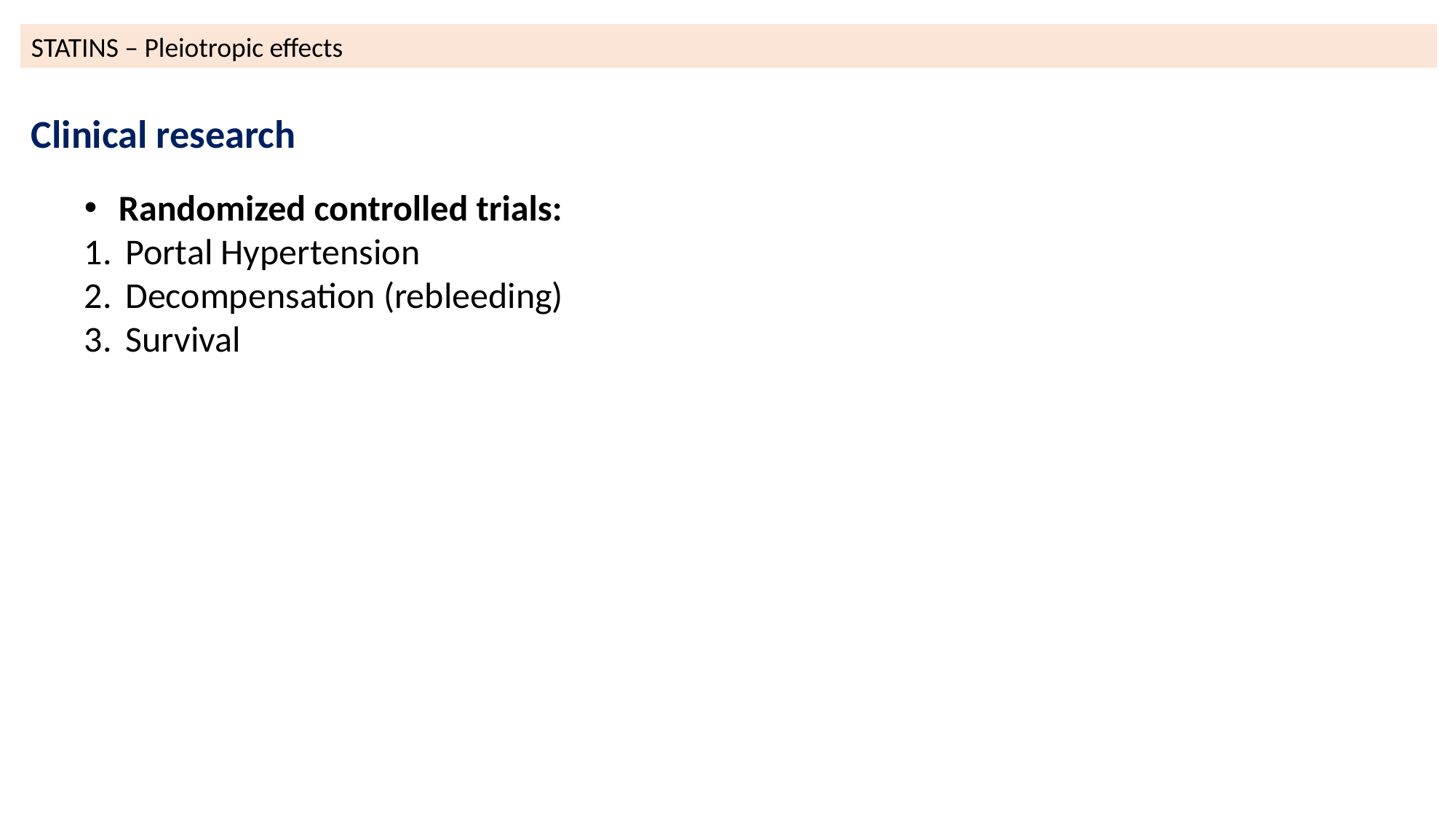

STATINS – Pleiotropic effects
Clinical research
Randomized controlled trials:
Portal Hypertension
Decompensation (rebleeding)
Survival